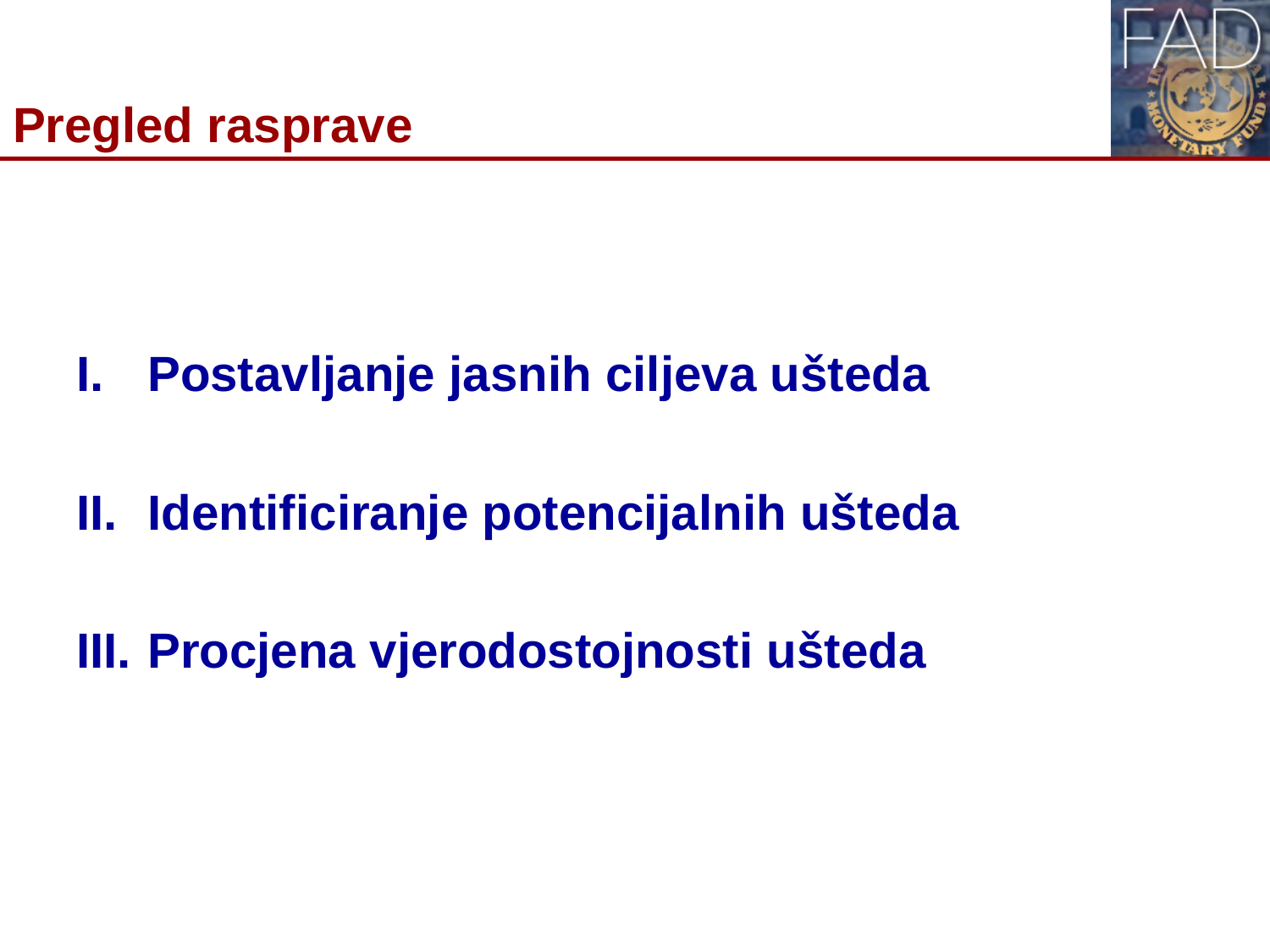

# Pregled rasprave
Postavljanje jasnih ciljeva ušteda

Identificiranje potencijalnih ušteda

Procjena vjerodostojnosti ušteda

2